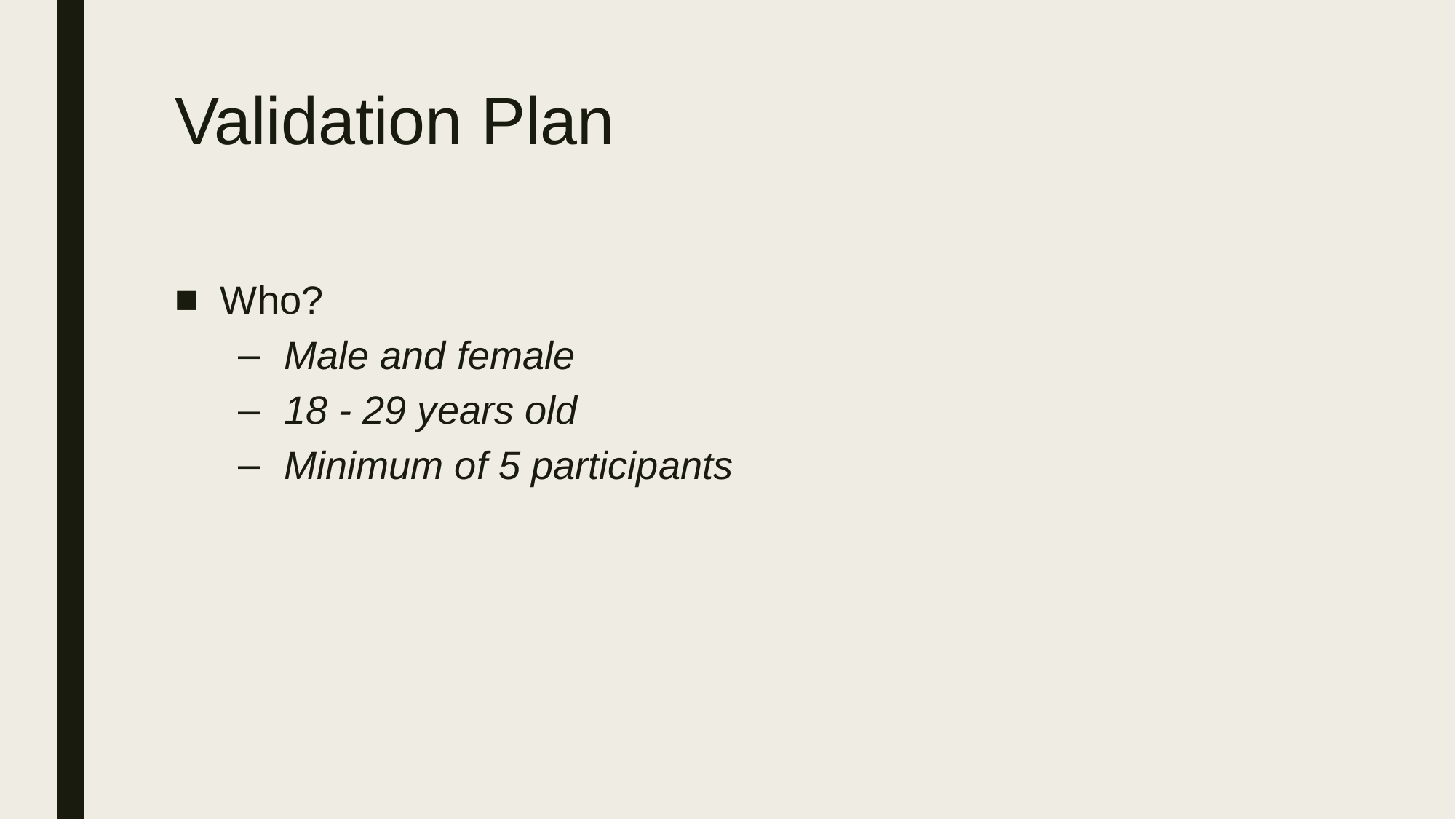

# Validation Plan
Who?
Male and female
18 - 29 years old
Minimum of 5 participants